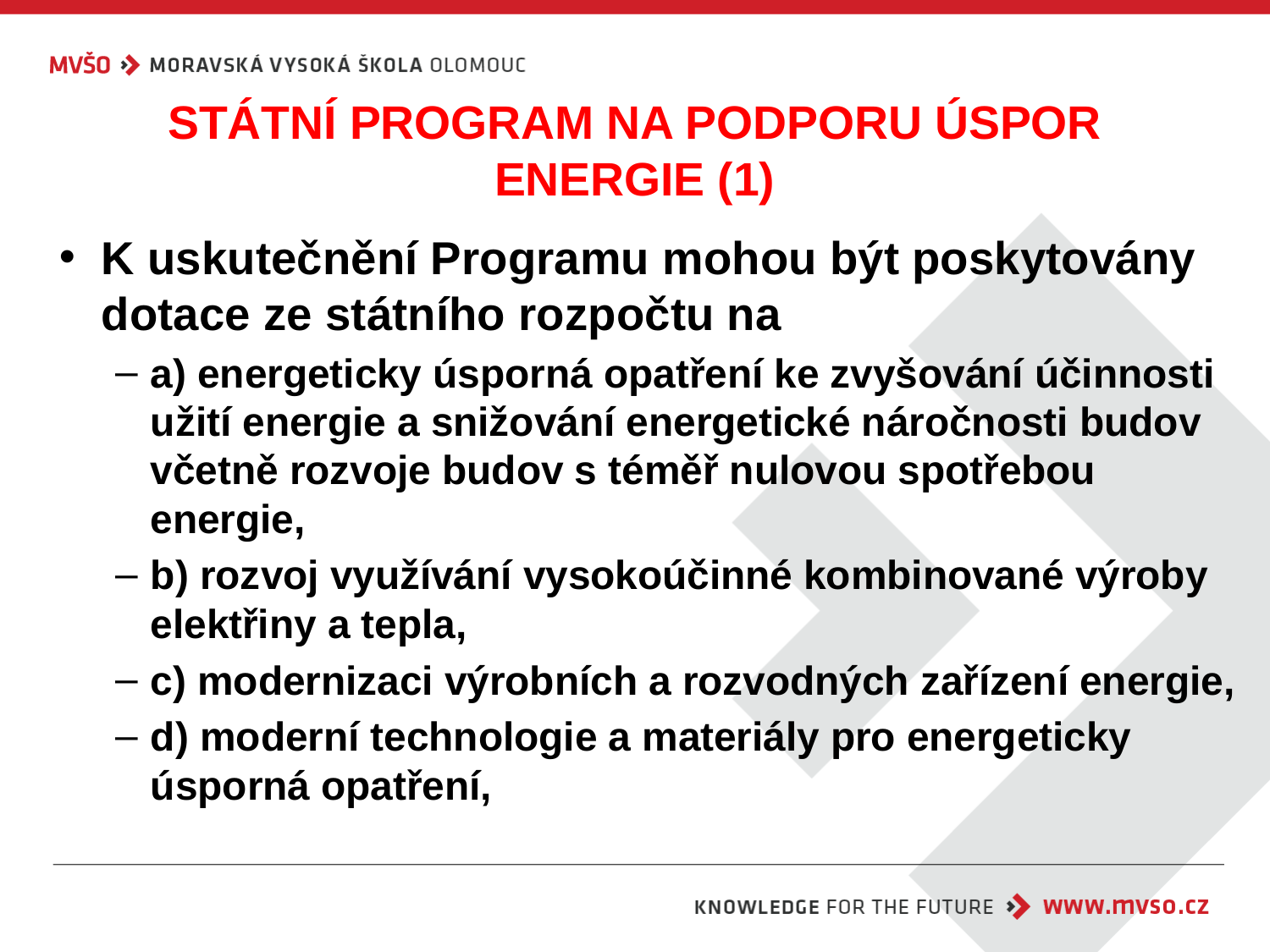

# STÁTNÍ PROGRAM NA PODPORU ÚSPOR ENERGIE (1)
K uskutečnění Programu mohou být poskytovány dotace ze státního rozpočtu na
a) energeticky úsporná opatření ke zvyšování účinnosti užití energie a snižování energetické náročnosti budov včetně rozvoje budov s téměř nulovou spotřebou energie,
b) rozvoj využívání vysokoúčinné kombinované výroby elektřiny a tepla,
c) modernizaci výrobních a rozvodných zařízení energie,
d) moderní technologie a materiály pro energeticky úsporná opatření,